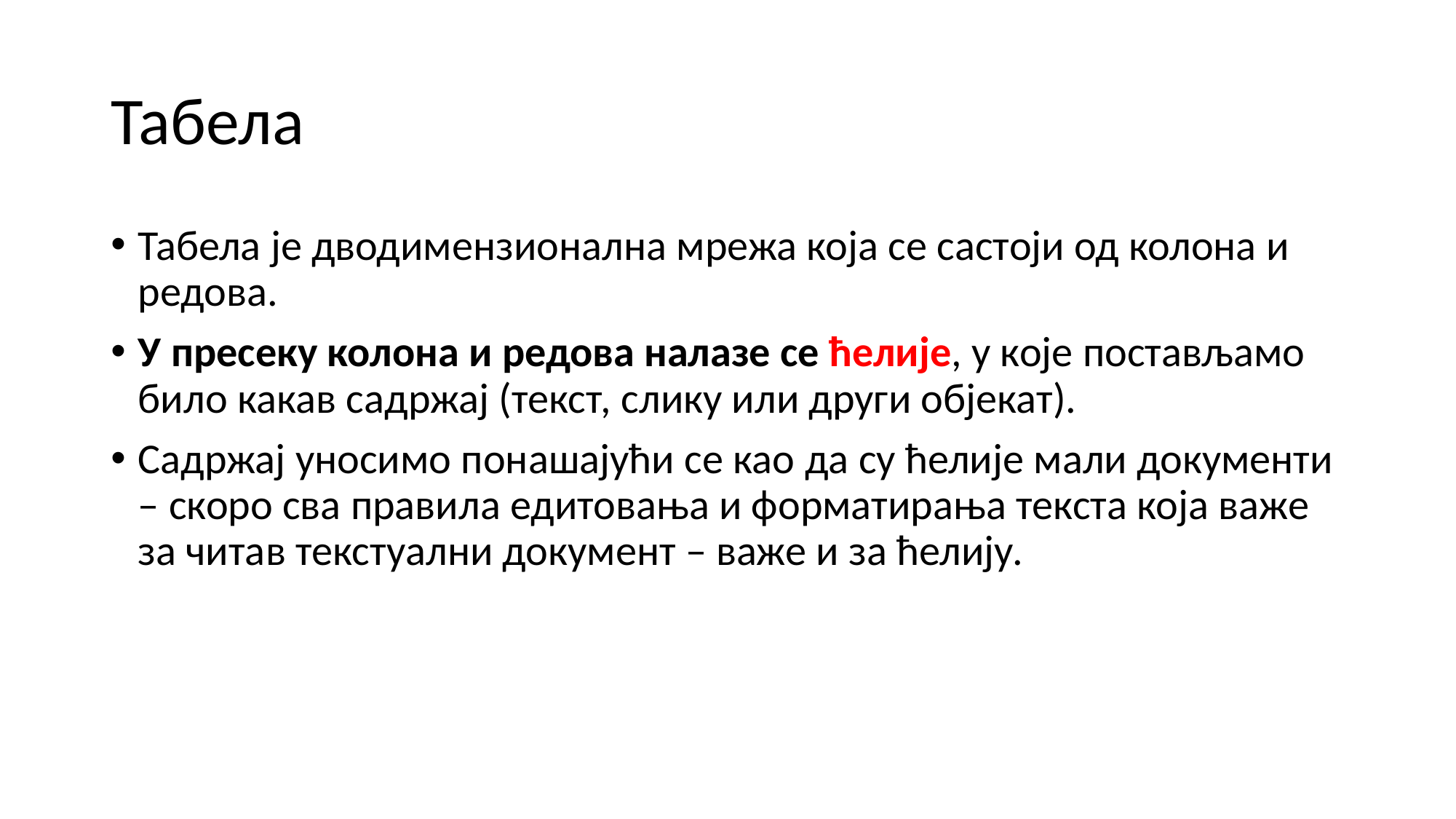

# Табела
Табела је дводимензионална мрежа која се састоји од колона и редова.
У пресеку колона и редова налазе се ћелије, у које постављамо било какав садржај (текст, слику или други објекат).
Садржај уносимо понашајући се као да су ћелије мали документи – скоро сва правила едитовања и форматирања текста која важе за читав текстуални документ – важе и за ћелију.